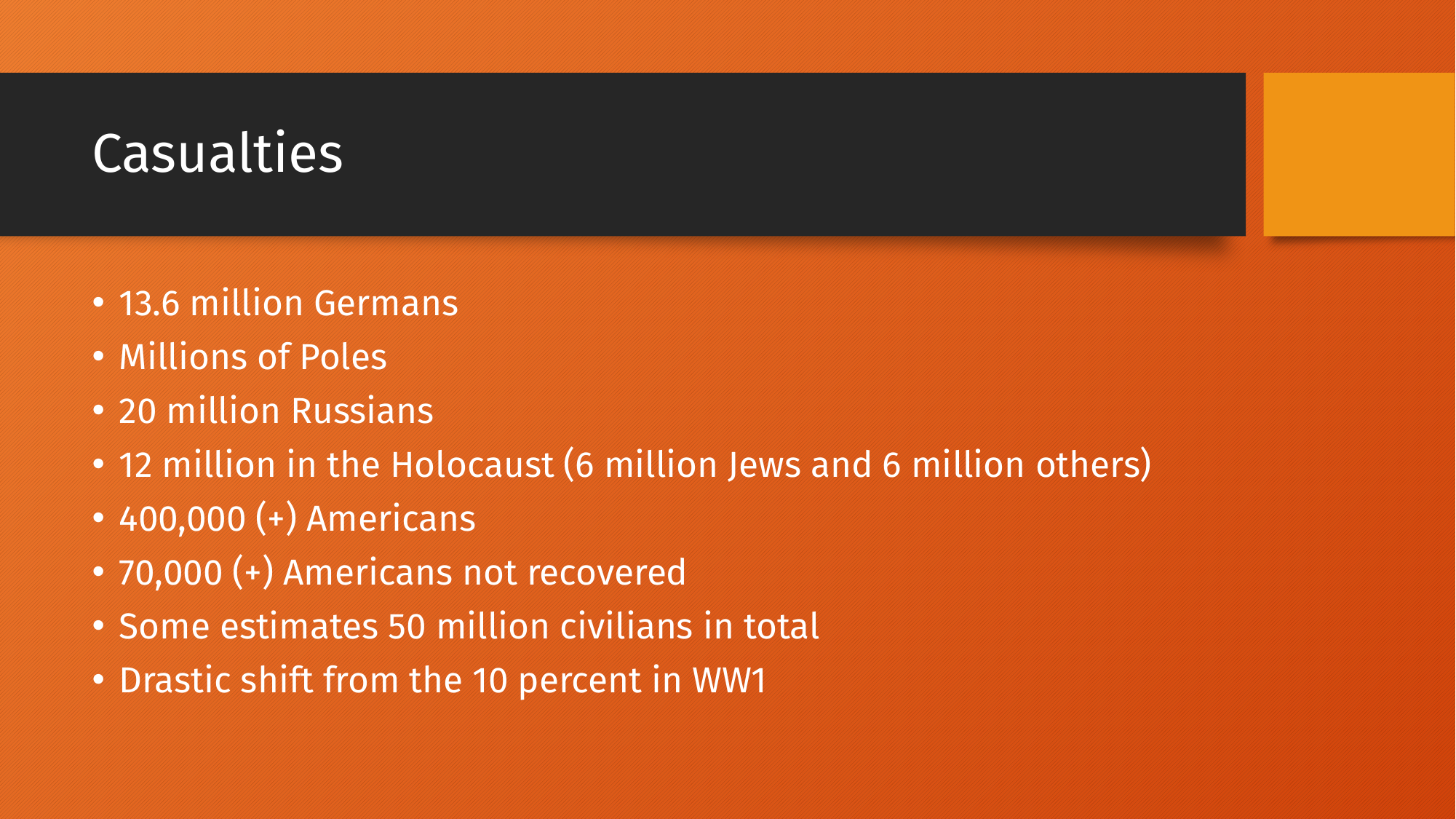

# Casualties
13.6 million Germans
Millions of Poles
20 million Russians
12 million in the Holocaust (6 million Jews and 6 million others)
400,000 (+) Americans
70,000 (+) Americans not recovered
Some estimates 50 million civilians in total
Drastic shift from the 10 percent in WW1